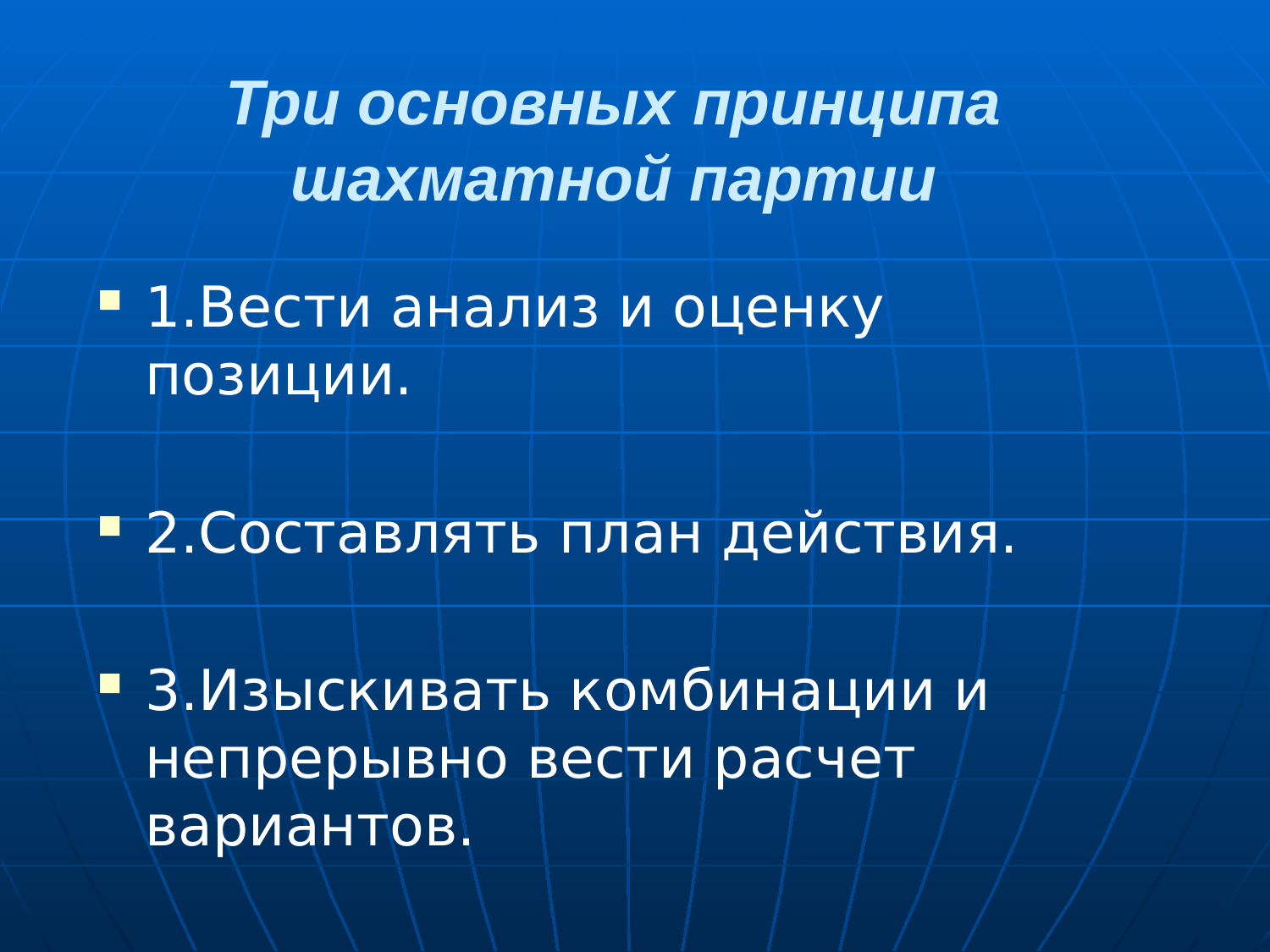

# Три основных принципа шахматной партии
1.Вести анализ и оценку позиции.

2.Составлять план действия.

3.Изыскивать комбинации и непрерывно вести расчет вариантов.